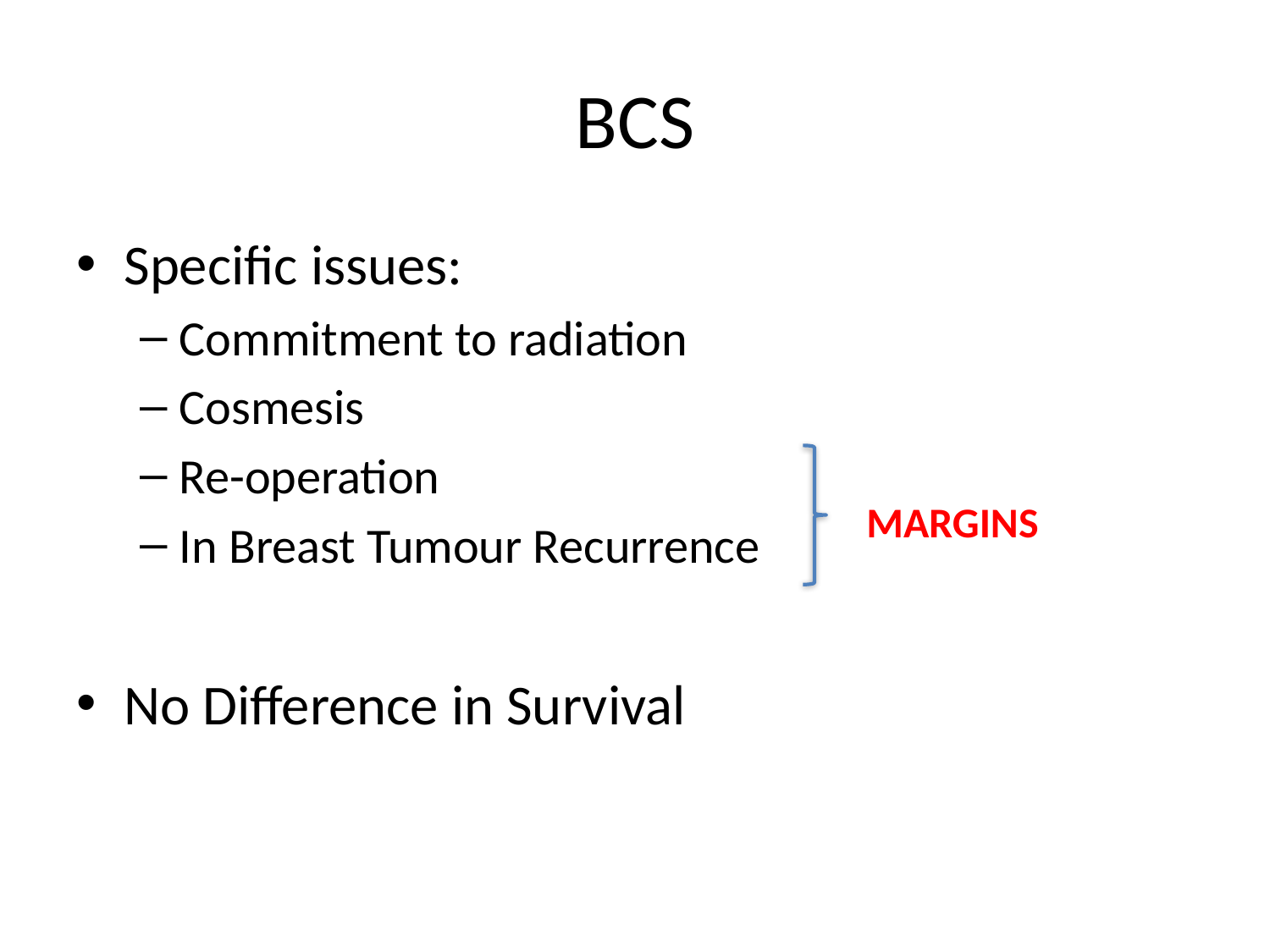

# BCS
Specific issues:
Commitment to radiation
Cosmesis
Re-operation
In Breast Tumour Recurrence

No Difference in Survival

MARGINS